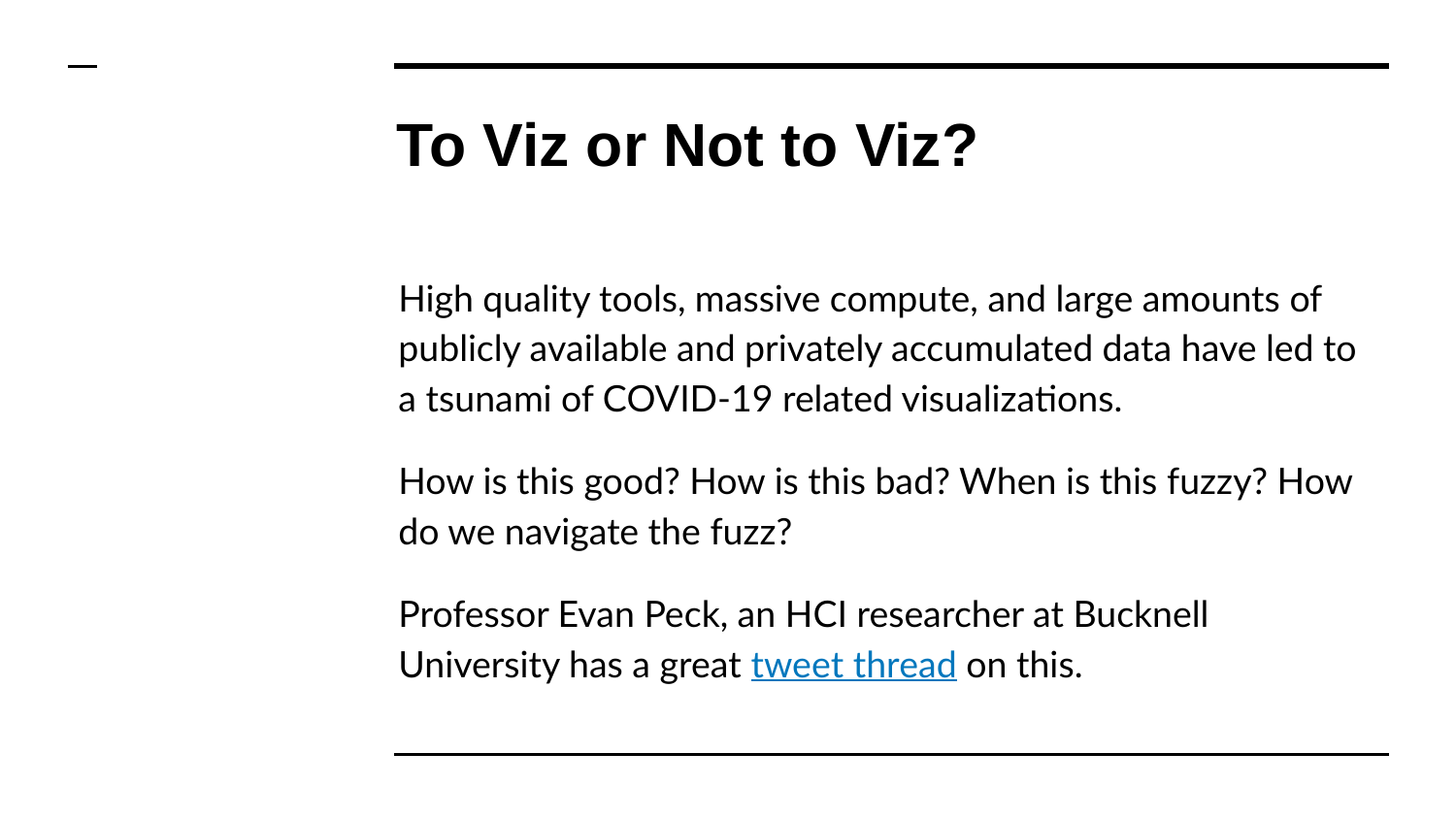

# To Viz or Not to Viz?
High quality tools, massive compute, and large amounts of publicly available and privately accumulated data have led to a tsunami of COVID-19 related visualizations.
How is this good? How is this bad? When is this fuzzy? How do we navigate the fuzz?
Professor Evan Peck, an HCI researcher at Bucknell University has a great tweet thread on this.